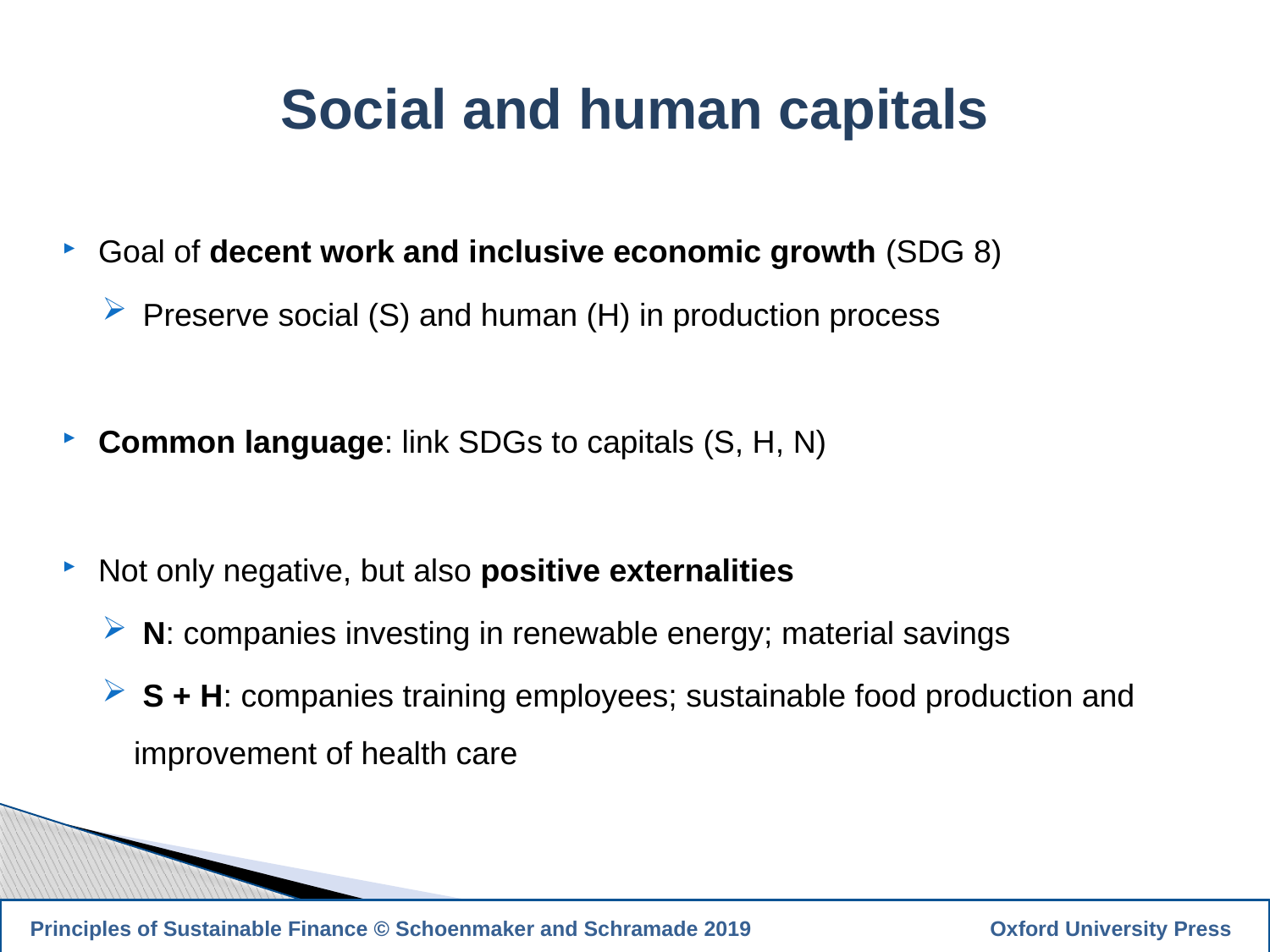

Social and human capitals

Goal of decent work and inclusive economic growth (SDG 8)
 Preserve social (S) and human (H) in production process

Common language: link SDGs to capitals (S, H, N)

Not only negative, but also positive externalities
 N: companies investing in renewable energy; material savings
 S + H: companies training employees; sustainable food production and improvement of health care
8

   Principles of Sustainable Finance © Schoenmaker and Schramade 2019		               Oxford University Press